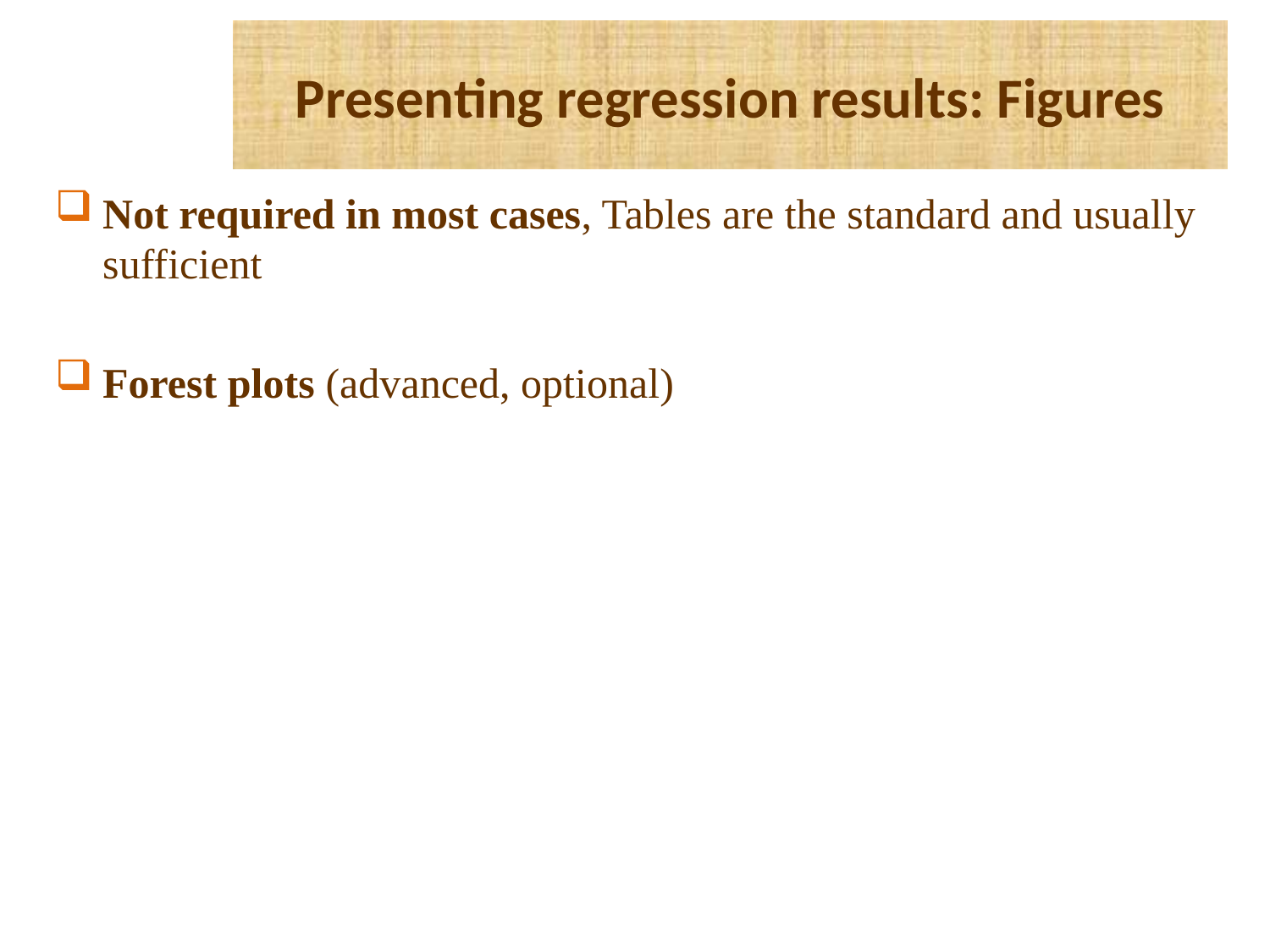

# Presenting regression results: Figures
Not required in most cases, Tables are the standard and usually sufficient

Forest plots (advanced, optional)